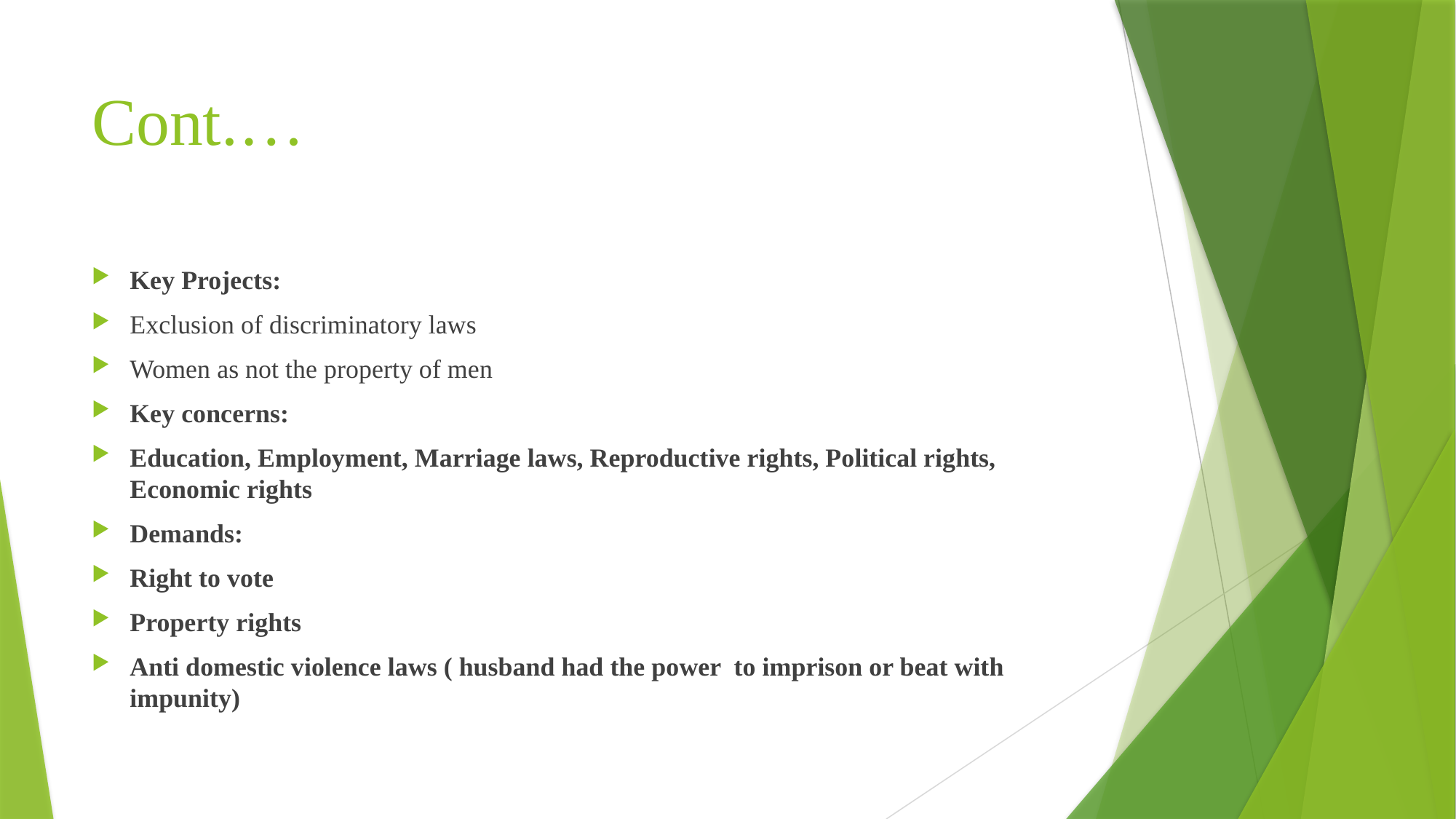

# Cont.…
Key Projects:
Exclusion of discriminatory laws
Women as not the property of men
Key concerns:
Education, Employment, Marriage laws, Reproductive rights, Political rights, Economic rights
Demands:
Right to vote
Property rights
Anti domestic violence laws ( husband had the power  to imprison or beat with impunity)